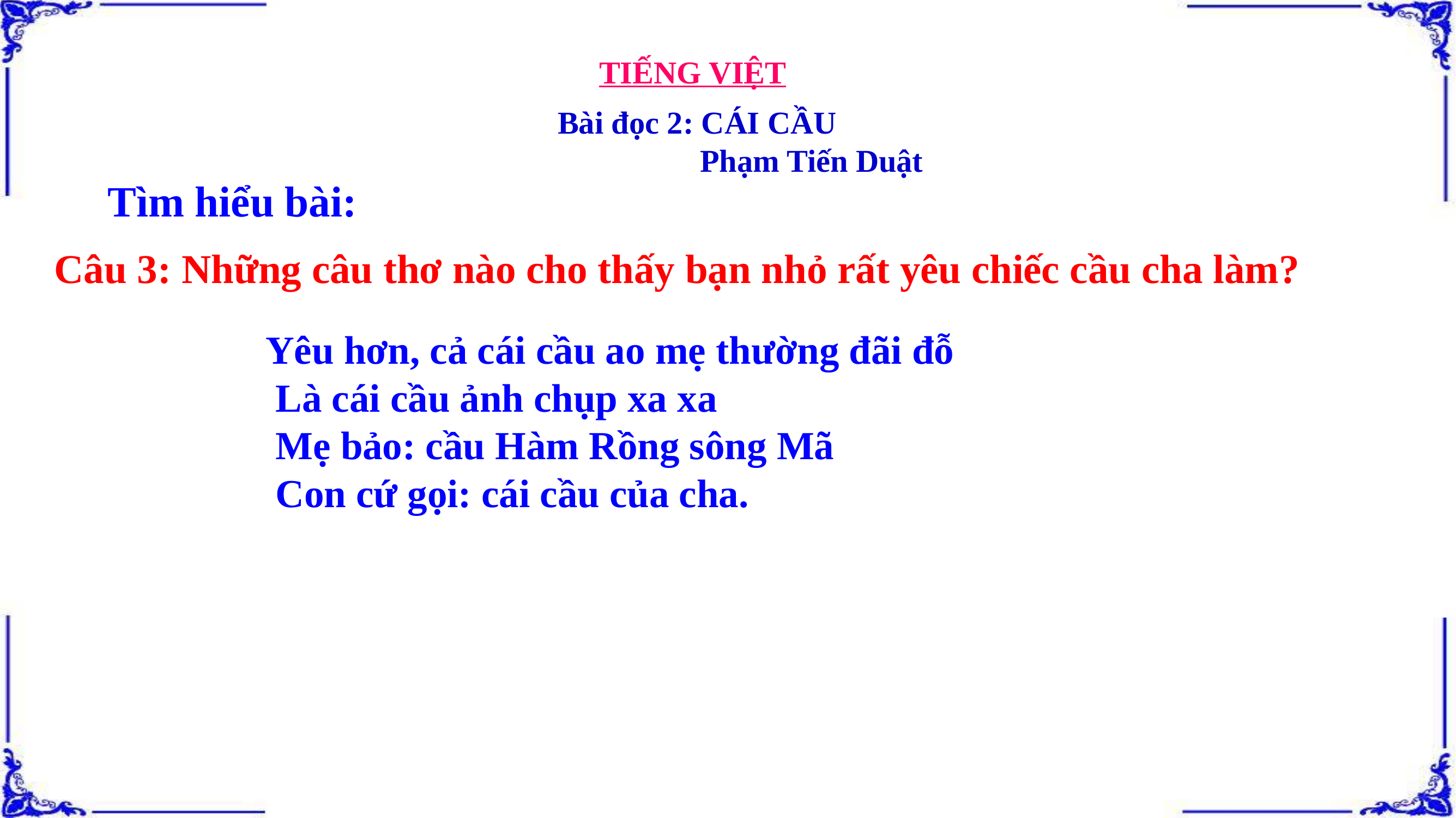

TIẾNG VIỆT
Bài đọc 2: CÁI CẦU
                             Phạm Tiến Duật
Tìm hiểu bài:
Câu 3: Những câu thơ nào cho thấy bạn nhỏ rất yêu chiếc cầu cha làm?
Yêu hơn, cả cái cầu ao mẹ thường đãi đỗ
 Là cái cầu ảnh chụp xa xa
 Mẹ bảo: cầu Hàm Rồng sông Mã
 Con cứ gọi: cái cầu của cha.